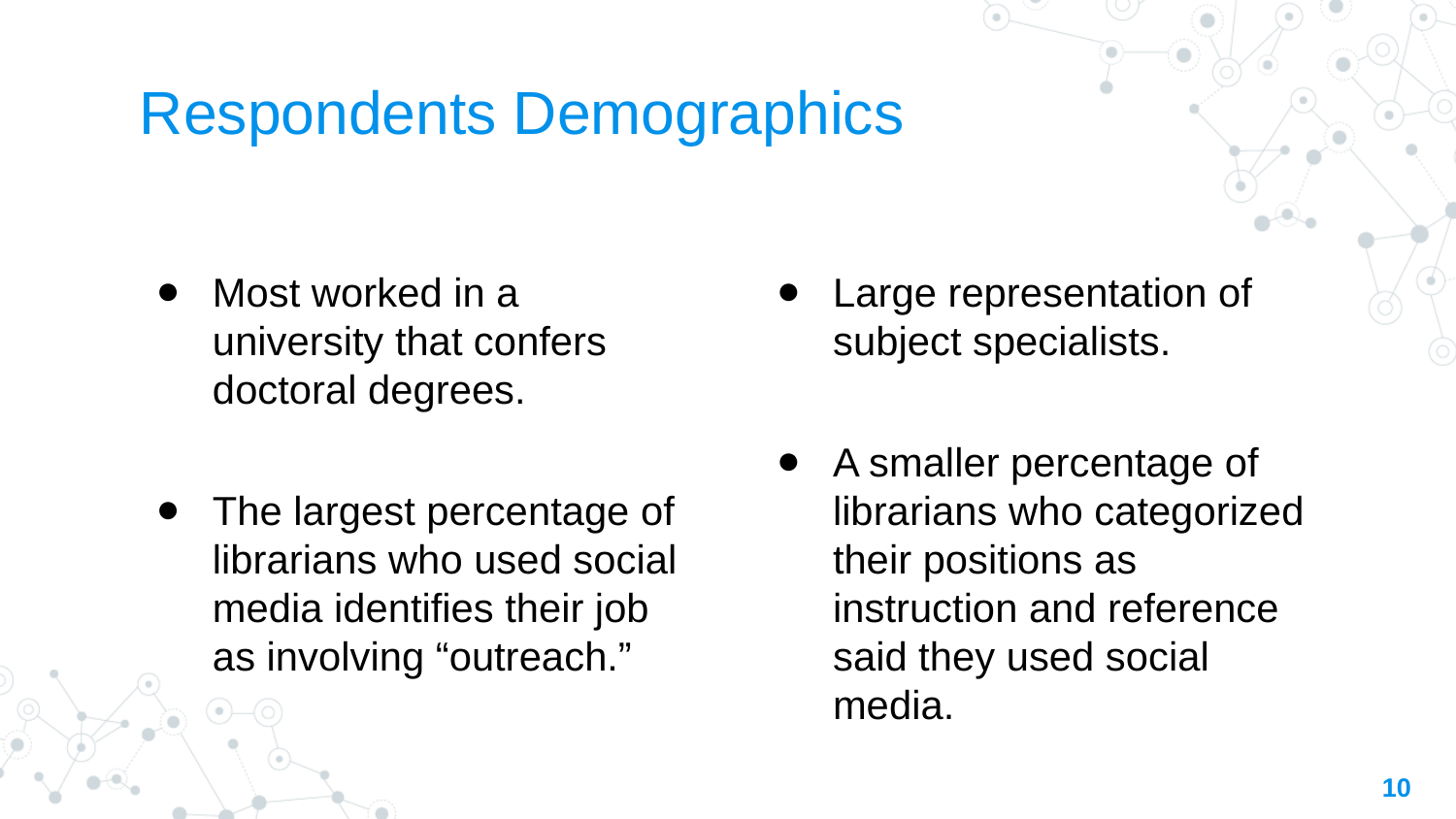

# Respondents Demographics

Most worked in a university that confers doctoral degrees.

The largest percentage of librarians who used social media identifies their job as involving “outreach.”

Large representation of subject specialists.

A smaller percentage of librarians who categorized their positions as instruction and reference said they used social media.

10